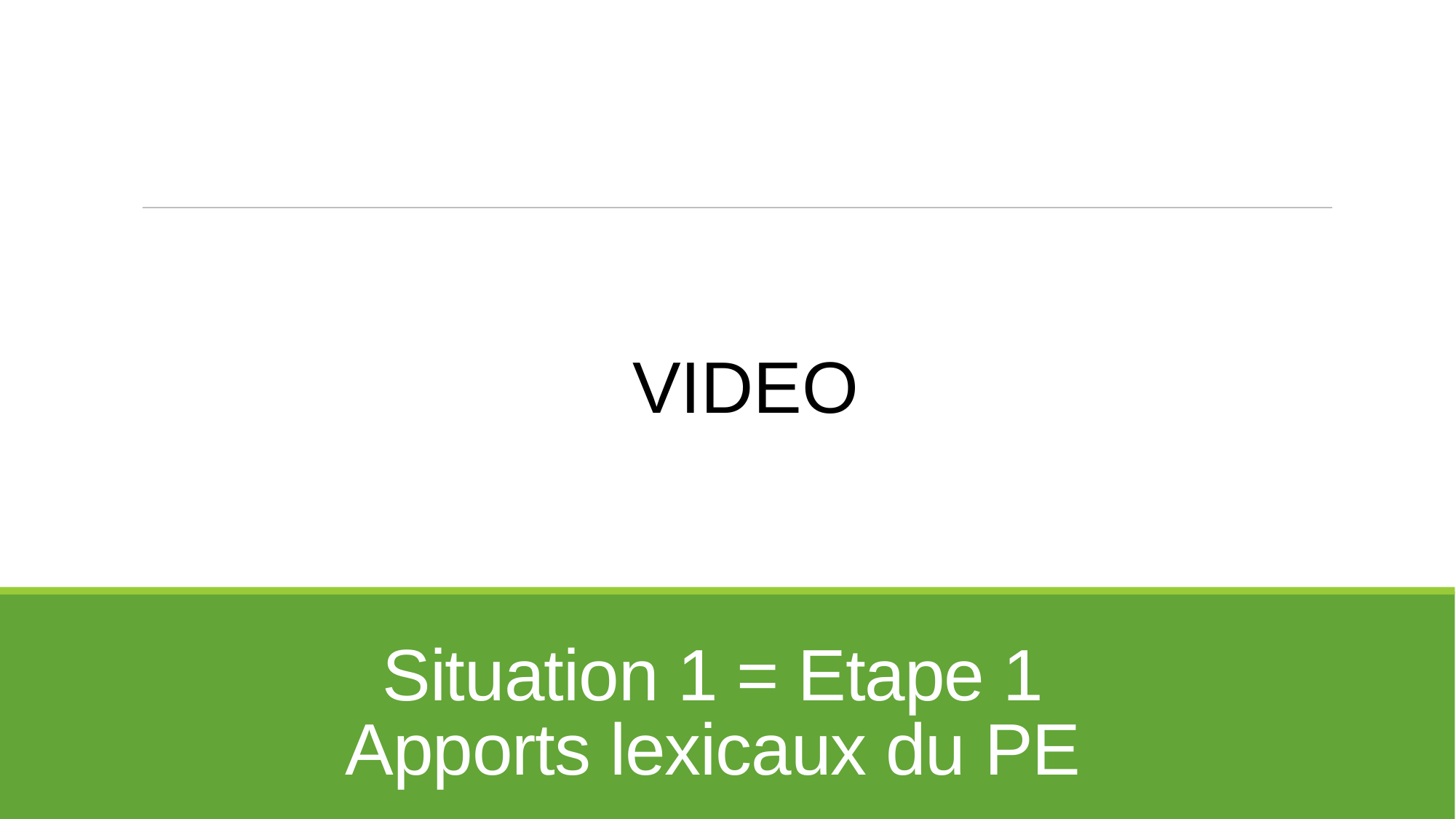

VIDEO
# Situation 1 = Etape 1 Apports lexicaux du PE